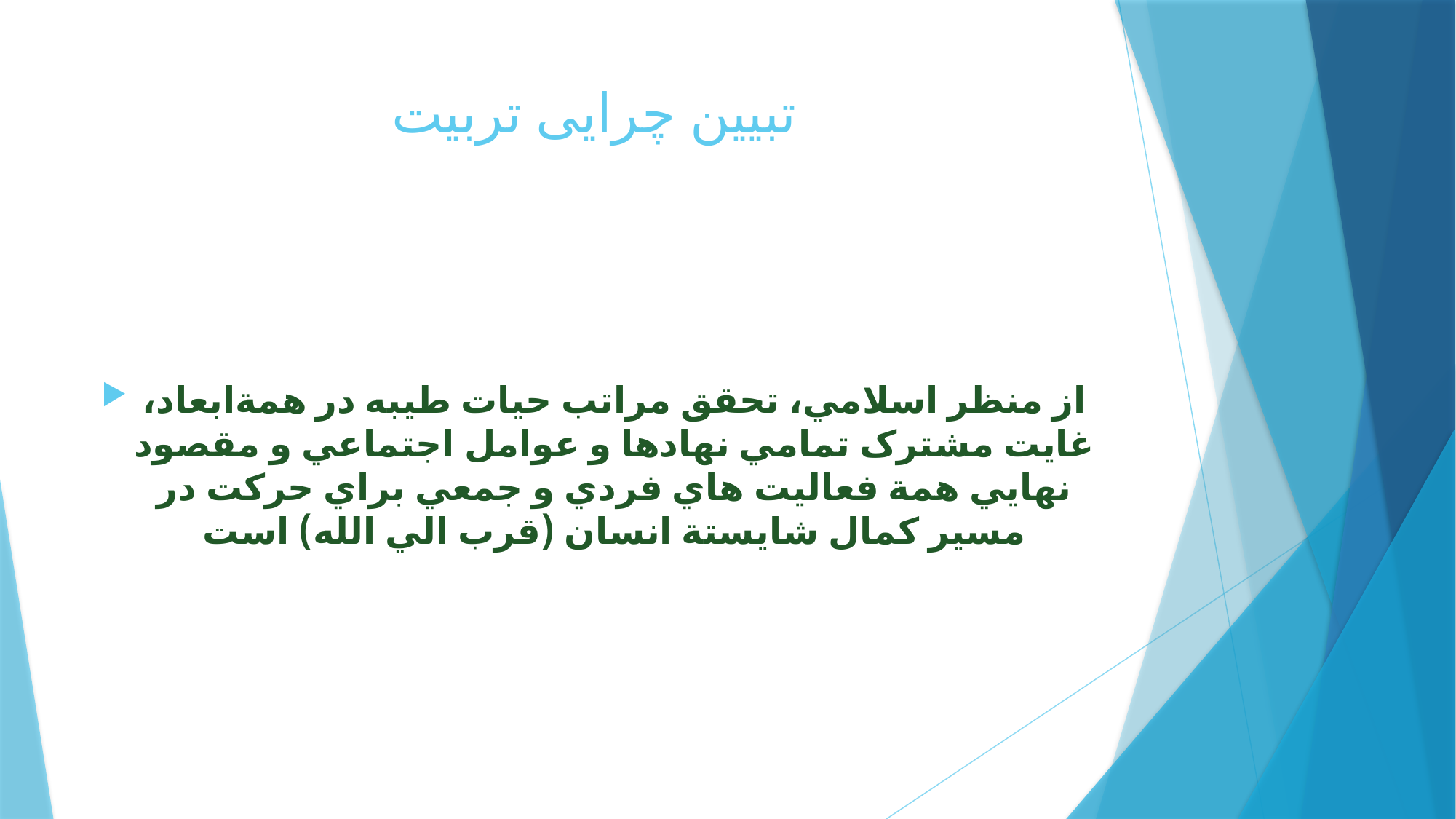

# تبیین چرایی تربیت
از منظر اسلامي، تحقق مراتب حيات طيبه در همةابعاد، غايت مشترک تمامي نهادها و عوامل اجتماعي و مقصود نهايي همة فعاليت هاي فردي و جمعي براي حرکت در مسير کمال شايستة انسان (قرب الي الله) است